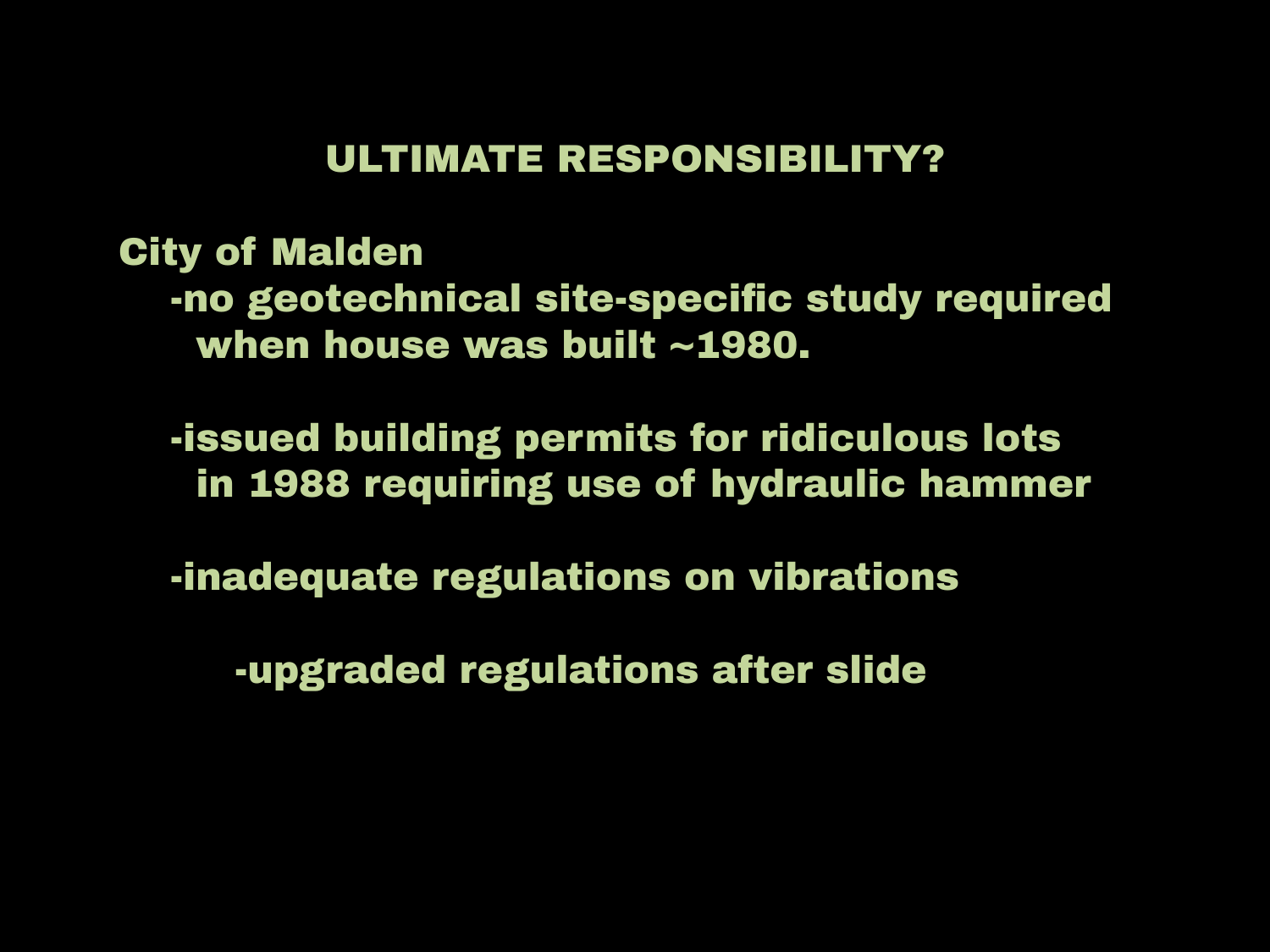

#
                ULTIMATE RESPONSIBILITY?

City of Malden
    -no geotechnical site-specific study required
      when house was built ~1980.

    -issued building permits for ridiculous lots
      in 1988 requiring use of hydraulic hammer

    -inadequate regulations on vibrations

         -upgraded regulations after slide